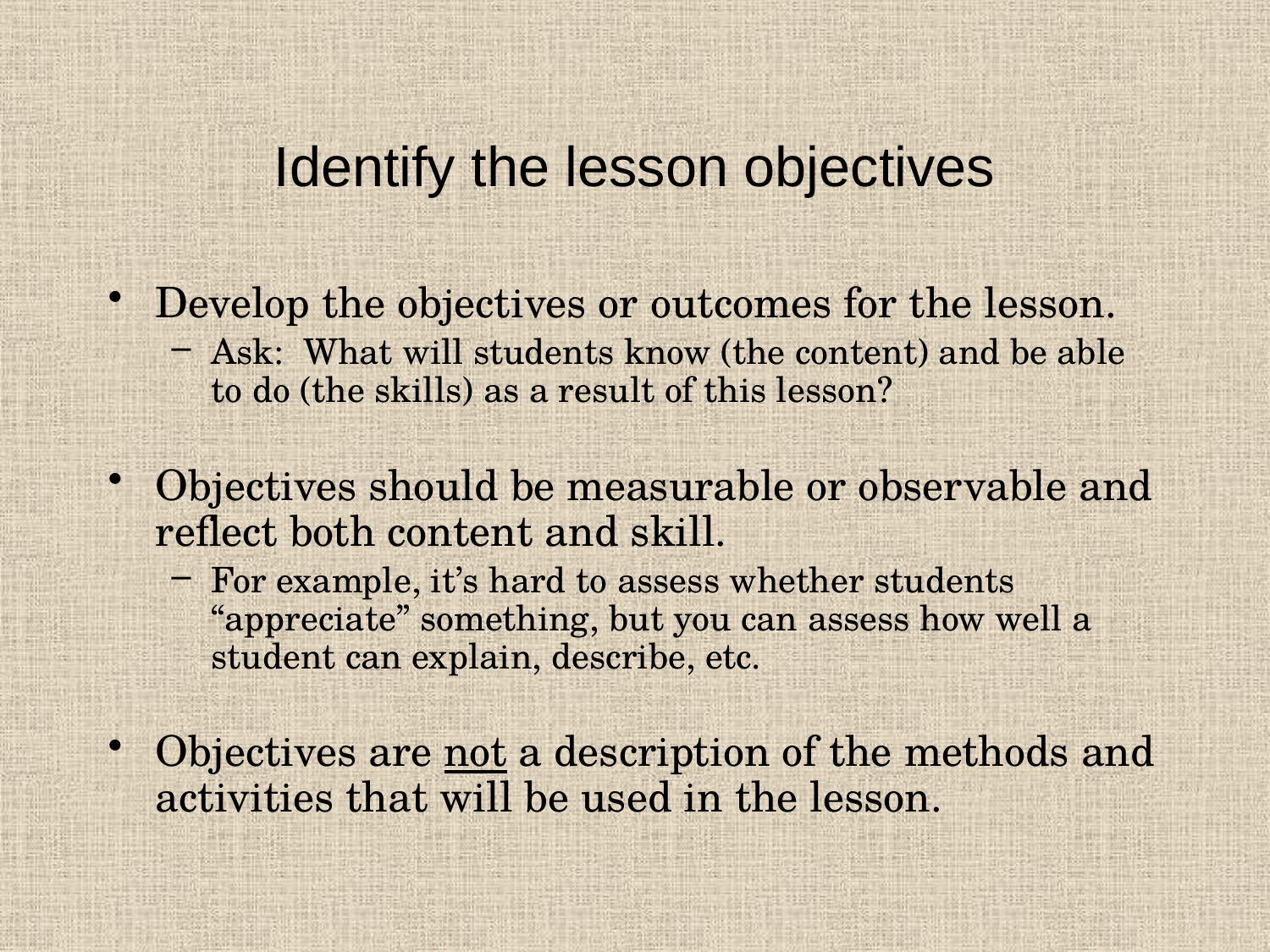

# Identify the lesson objectives
Develop the objectives or outcomes for the lesson.
Ask:  What will students know (the content) and be able to do (the skills) as a result of this lesson?

Objectives should be measurable or observable and reflect both content and skill.
For example, it’s hard to assess whether students “appreciate” something, but you can assess how well a student can explain, describe, etc.

Objectives are not a description of the methods and activities that will be used in the lesson.